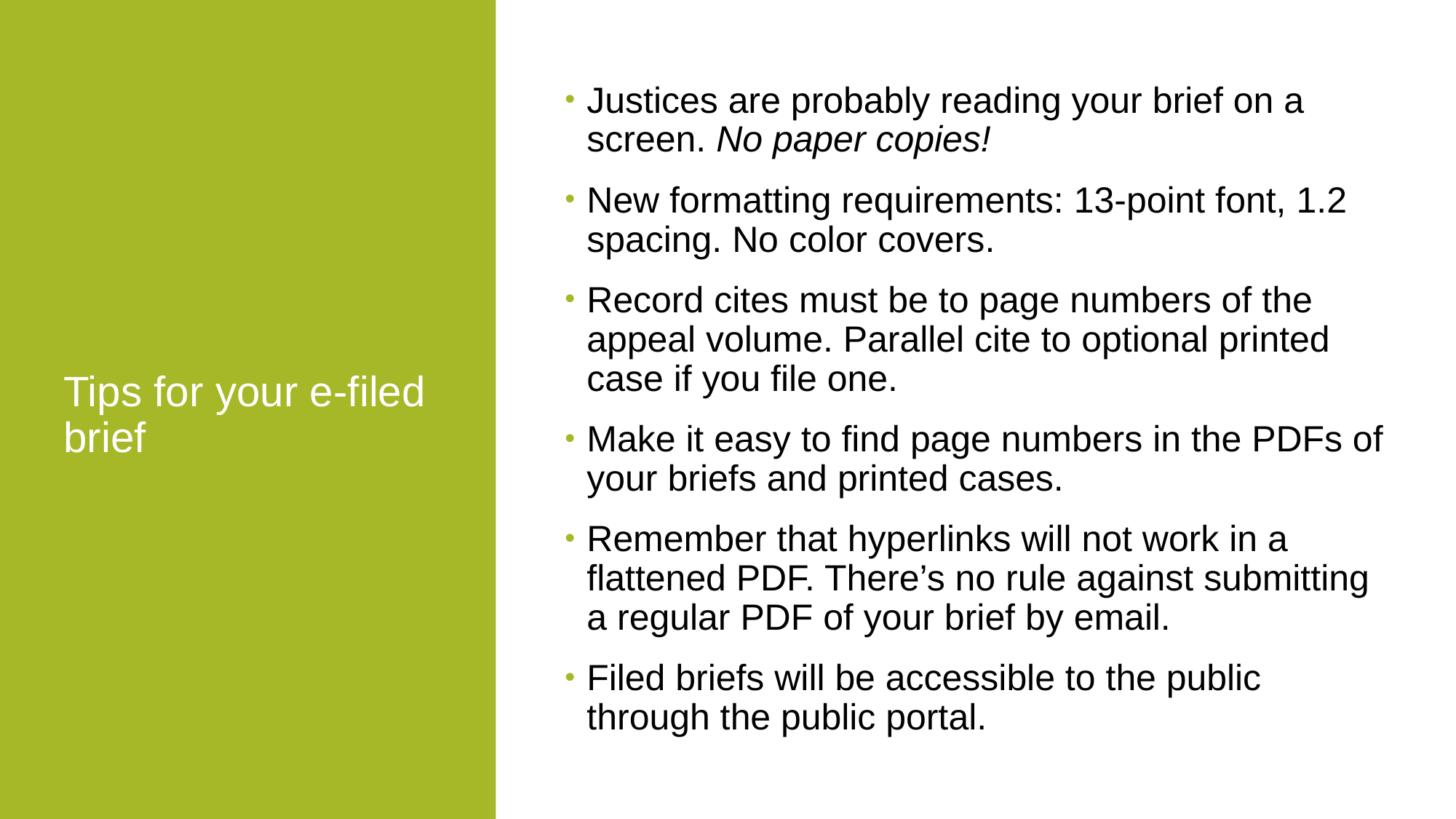

Justices are probably reading your brief on a screen. No paper copies!
New formatting requirements: 13-point font, 1.2 spacing. No color covers.
Record cites must be to page numbers of the appeal volume. Parallel cite to optional printed case if you file one.
Make it easy to find page numbers in the PDFs of your briefs and printed cases.
Remember that hyperlinks will not work in a flattened PDF. There’s no rule against submitting a regular PDF of your brief by email.
Filed briefs will be accessible to the public through the public portal.
# Tips for your e-filed brief